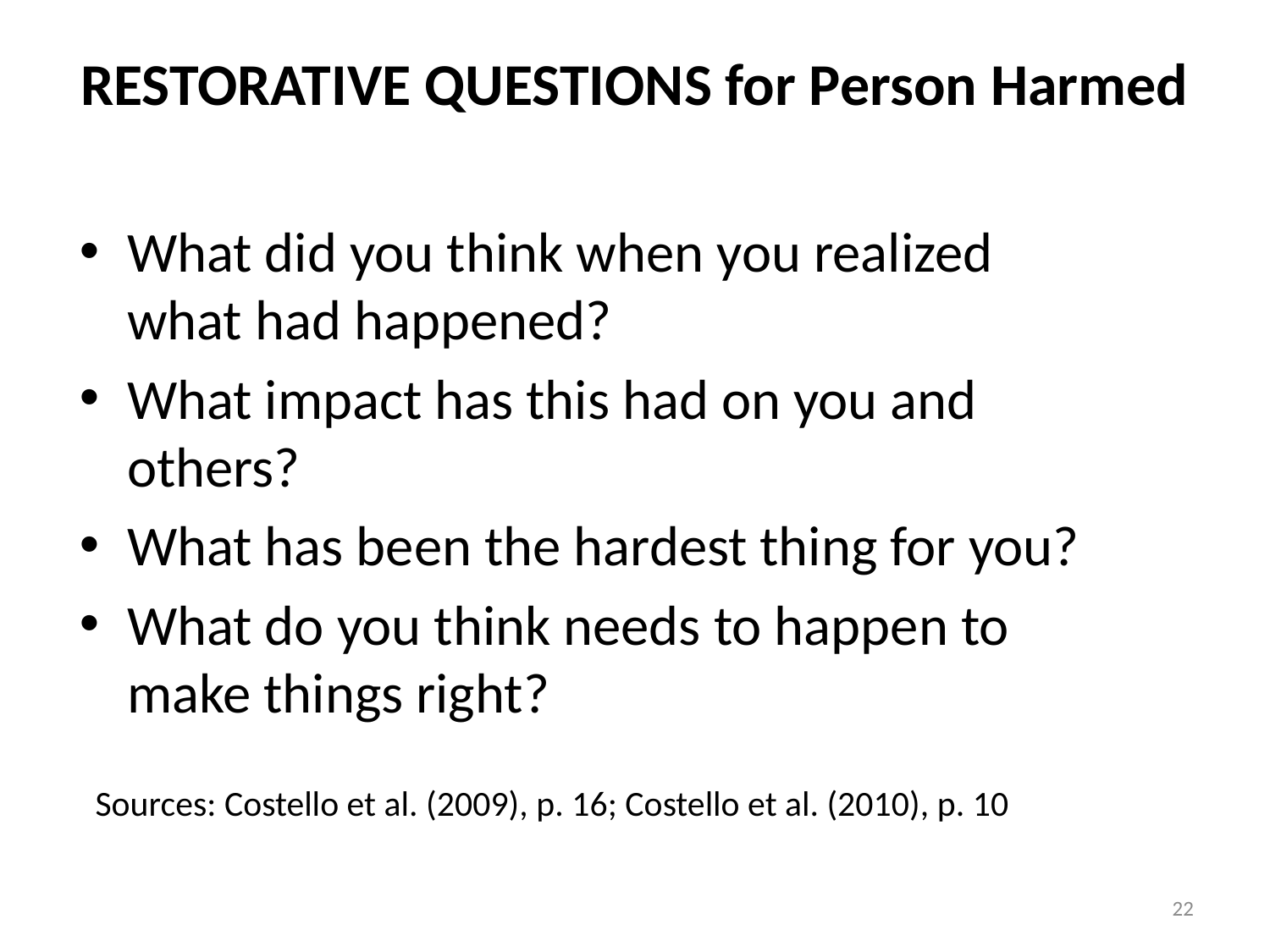

# RESTORATIVE QUESTIONS for Person Harmed
What did you think when you realized what had happened?
What impact has this had on you and others?
What has been the hardest thing for you?
What do you think needs to happen to make things right?

Sources: Costello et al. (2009), p. 16; Costello et al. (2010), p. 10

22